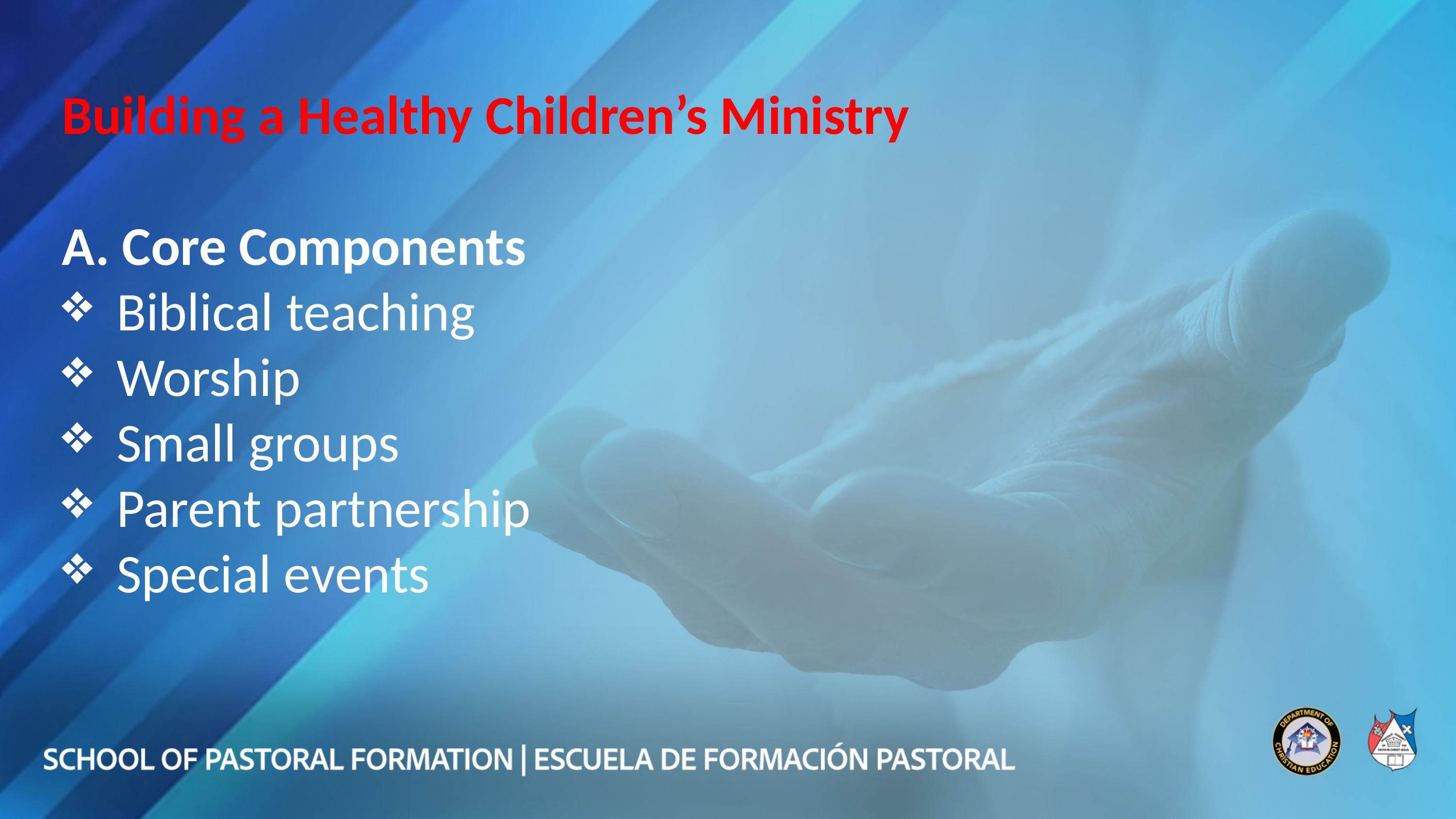

Building a Healthy Children’s Ministry

A. Core Components
Biblical teaching
Worship
Small groups
Parent partnership
Special events